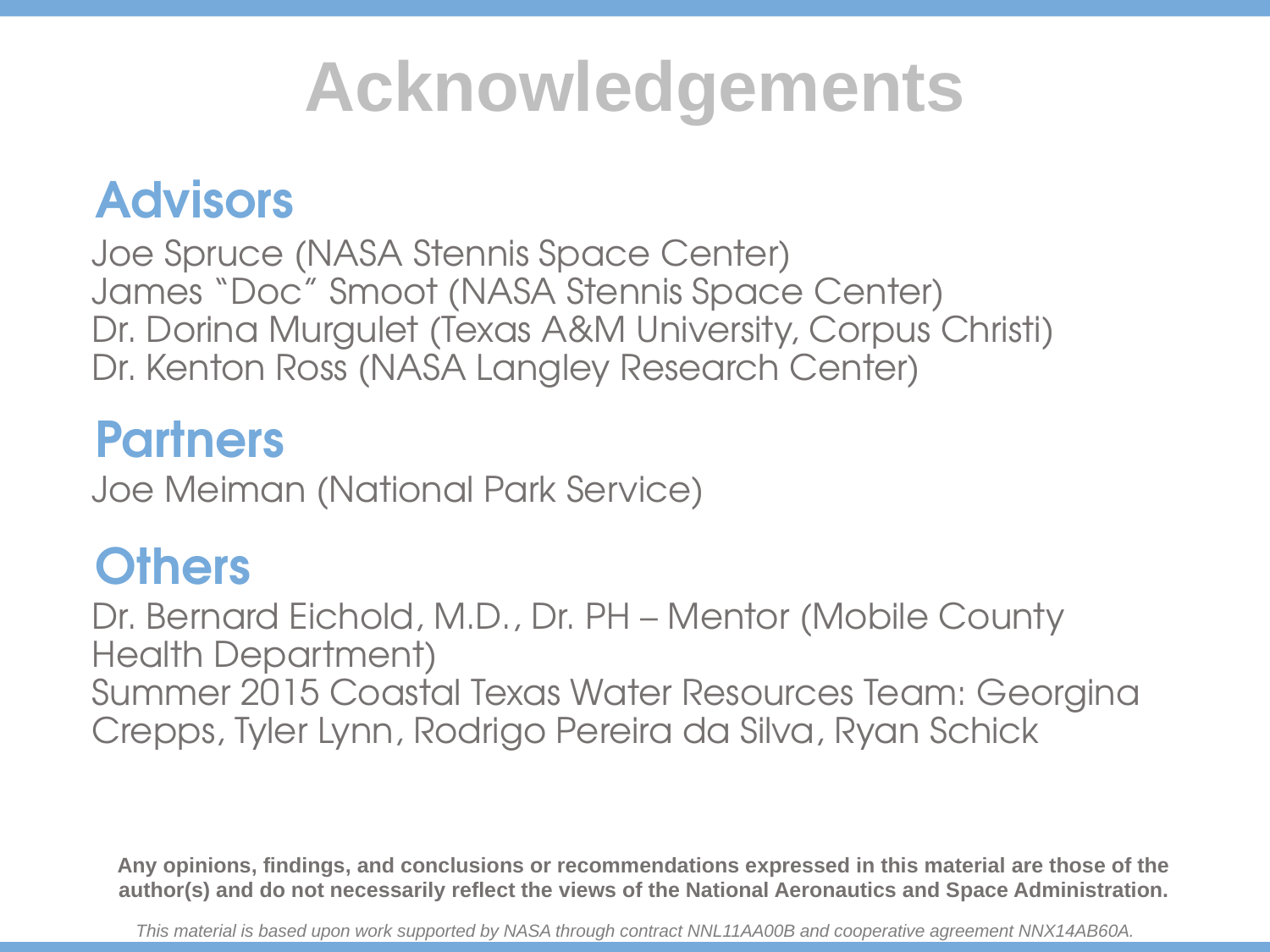

Advisors
Joe Spruce (NASA Stennis Space Center)
James “Doc” Smoot (NASA Stennis Space Center)
Dr. Dorina Murgulet (Texas A&M University, Corpus Christi)
Dr. Kenton Ross (NASA Langley Research Center)
Partners
Joe Meiman (National Park Service)
Others
Dr. Bernard Eichold, M.D., Dr. PH – Mentor (Mobile County Health Department)
Summer 2015 Coastal Texas Water Resources Team: Georgina Crepps, Tyler Lynn, Rodrigo Pereira da Silva, Ryan Schick